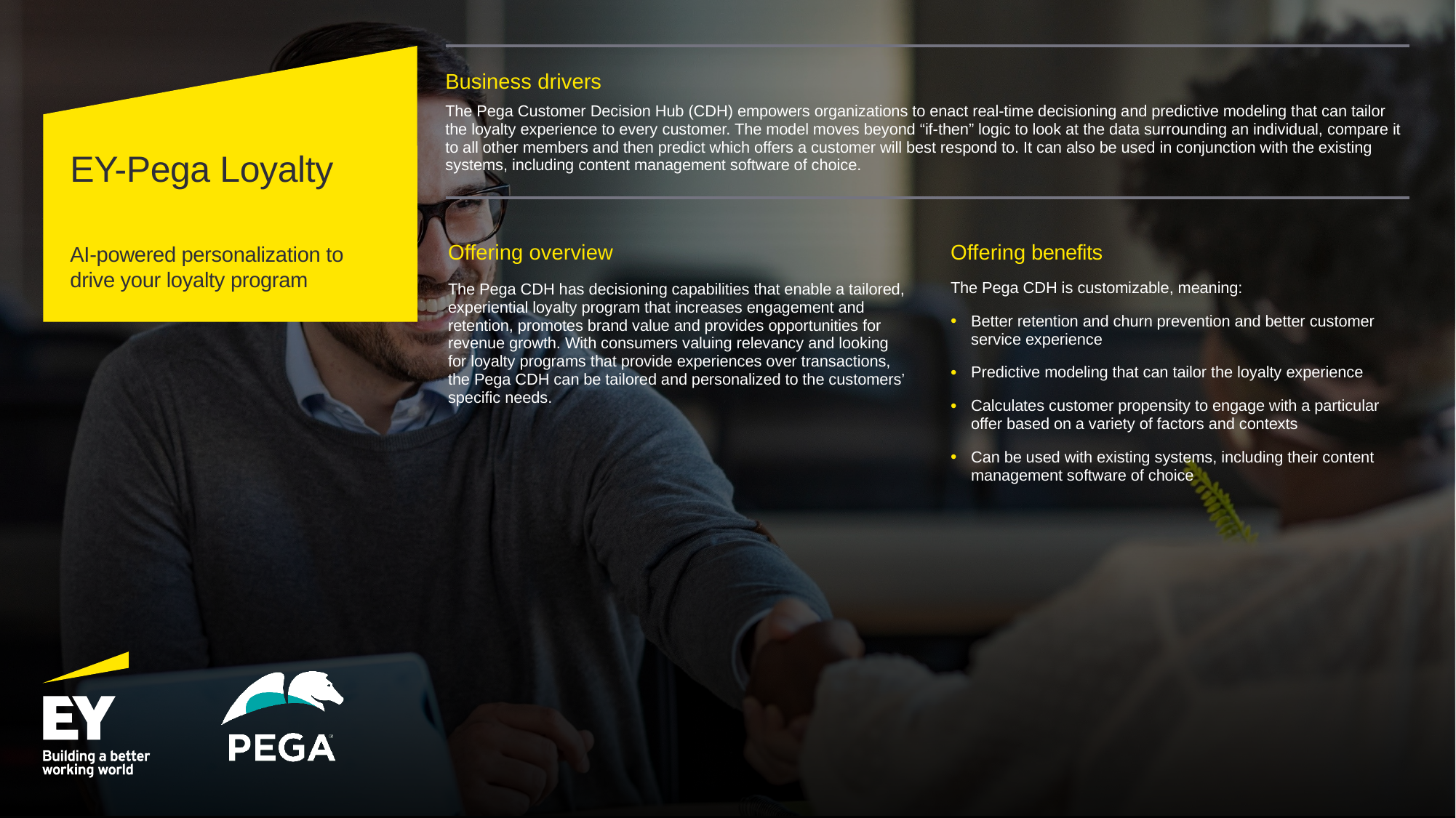

Business drivers
The Pega Customer Decision Hub (CDH) empowers organizations to enact real-time decisioning and predictive modeling that can tailor the loyalty experience to every customer. The model moves beyond “if-then” logic to look at the data surrounding an individual, compare it to all other members and then predict which offers a customer will best respond to. It can also be used in conjunction with the existing systems, including content management software of choice.
# EY-Pega Loyalty
Offering overview

The Pega CDH has decisioning capabilities that enable a tailored, experiential loyalty program that increases engagement and retention, promotes brand value and provides opportunities for revenue growth. With consumers valuing relevancy and looking for loyalty programs that provide experiences over transactions, the Pega CDH can be tailored and personalized to the customers’ specific needs.
Offering benefits
The Pega CDH is customizable, meaning:
Better retention and churn prevention and better customer service experience
Predictive modeling that can tailor the loyalty experience
Calculates customer propensity to engage with a particular offer based on a variety of factors and contexts
Can be used with existing systems, including their content management software of choice
AI-powered personalization to drive your loyalty program